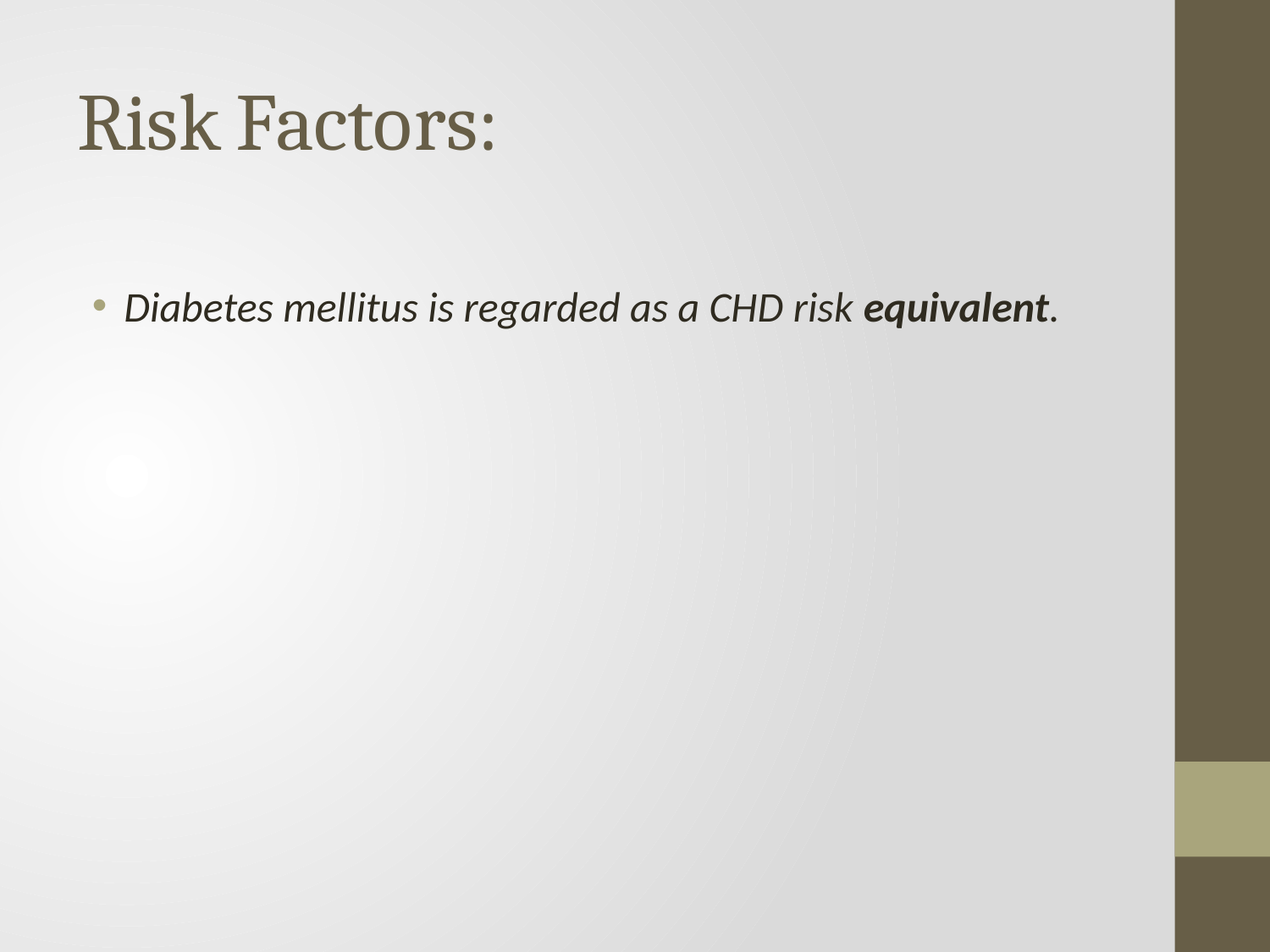

# Risk Factors:
Diabetes mellitus is regarded as a CHD risk equivalent.